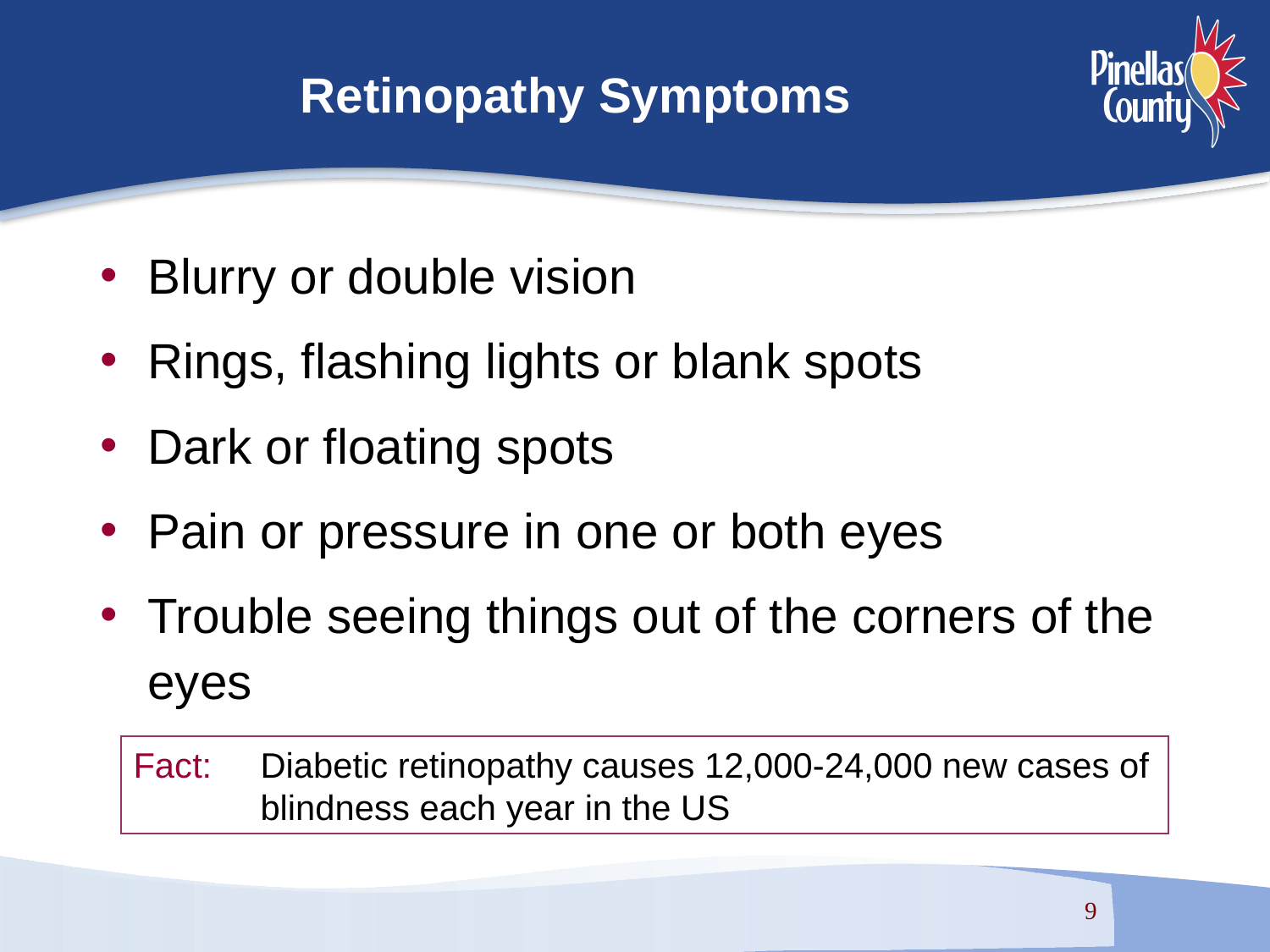

# Retinopathy Symptoms
Blurry or double vision
Rings, flashing lights or blank spots
Dark or floating spots
Pain or pressure in one or both eyes
Trouble seeing things out of the corners of the eyes
Fact:  	Diabetic retinopathy causes 12,000-24,000 new cases of 	blindness each year in the US
9